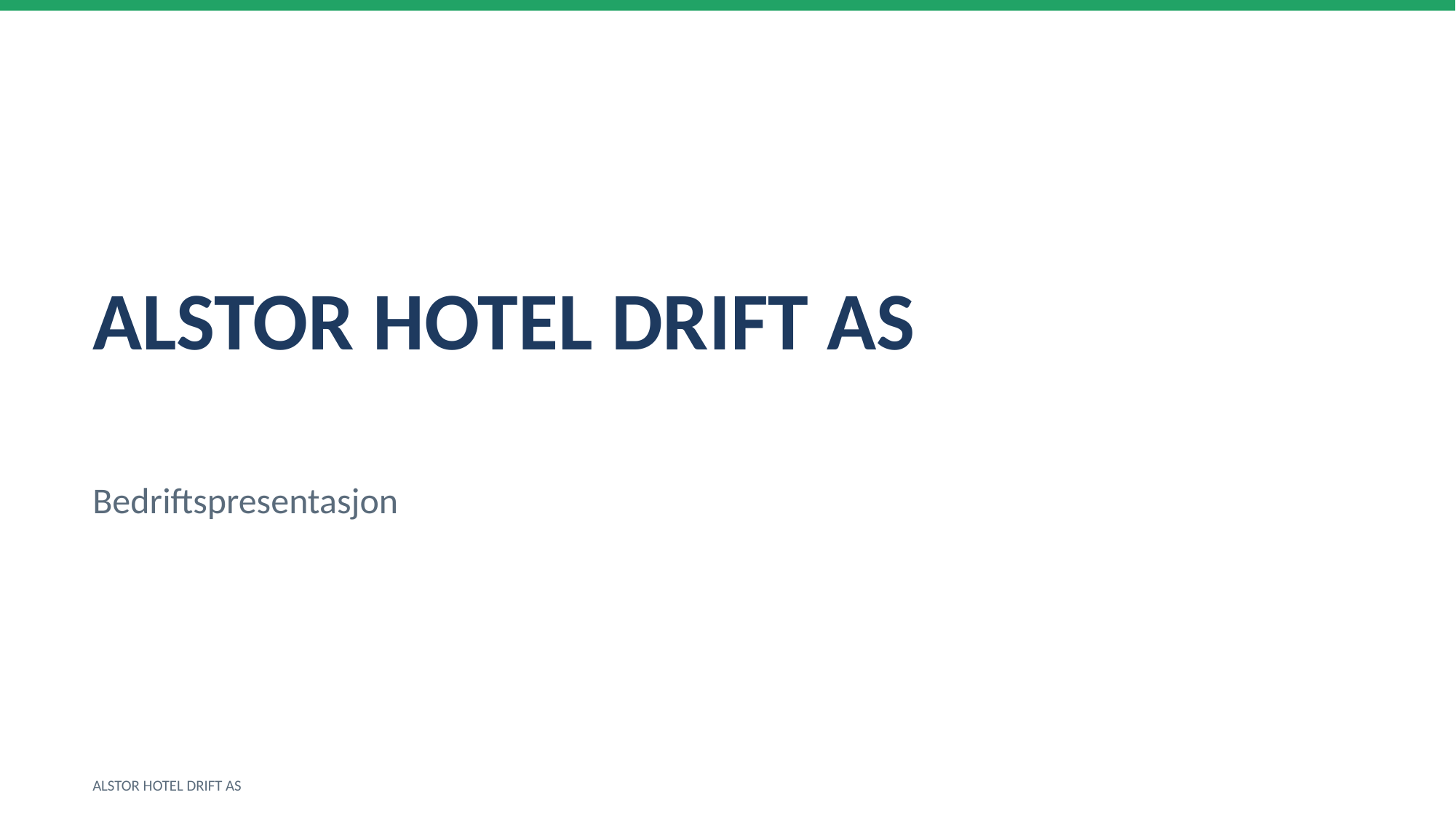

ALSTOR HOTEL DRIFT AS
Bedriftspresentasjon
ALSTOR HOTEL DRIFT AS